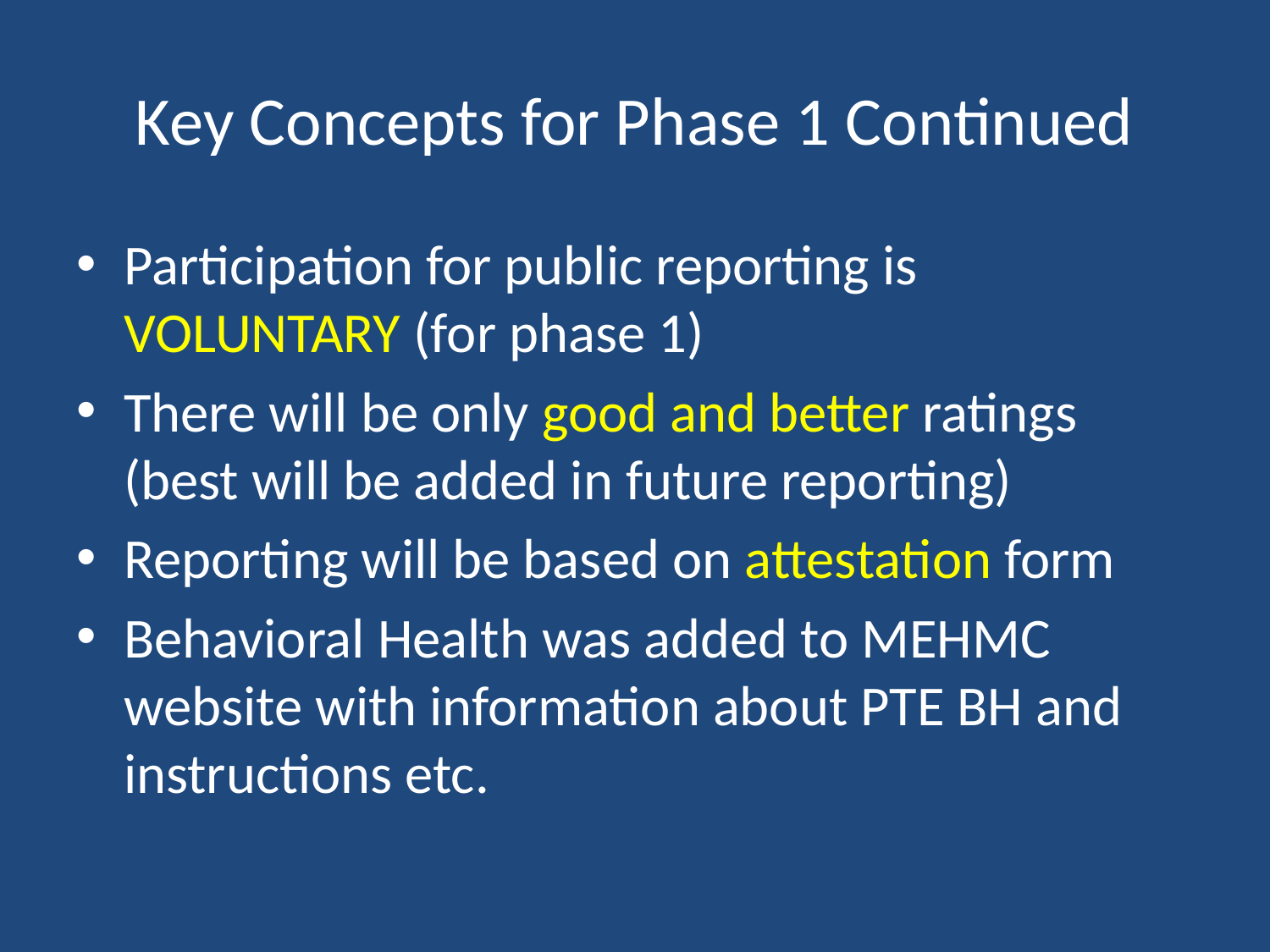

# Key Concepts for Phase 1 Continued
Participation for public reporting is VOLUNTARY (for phase 1)
There will be only good and better ratings (best will be added in future reporting)
Reporting will be based on attestation form
Behavioral Health was added to MEHMC website with information about PTE BH and instructions etc.